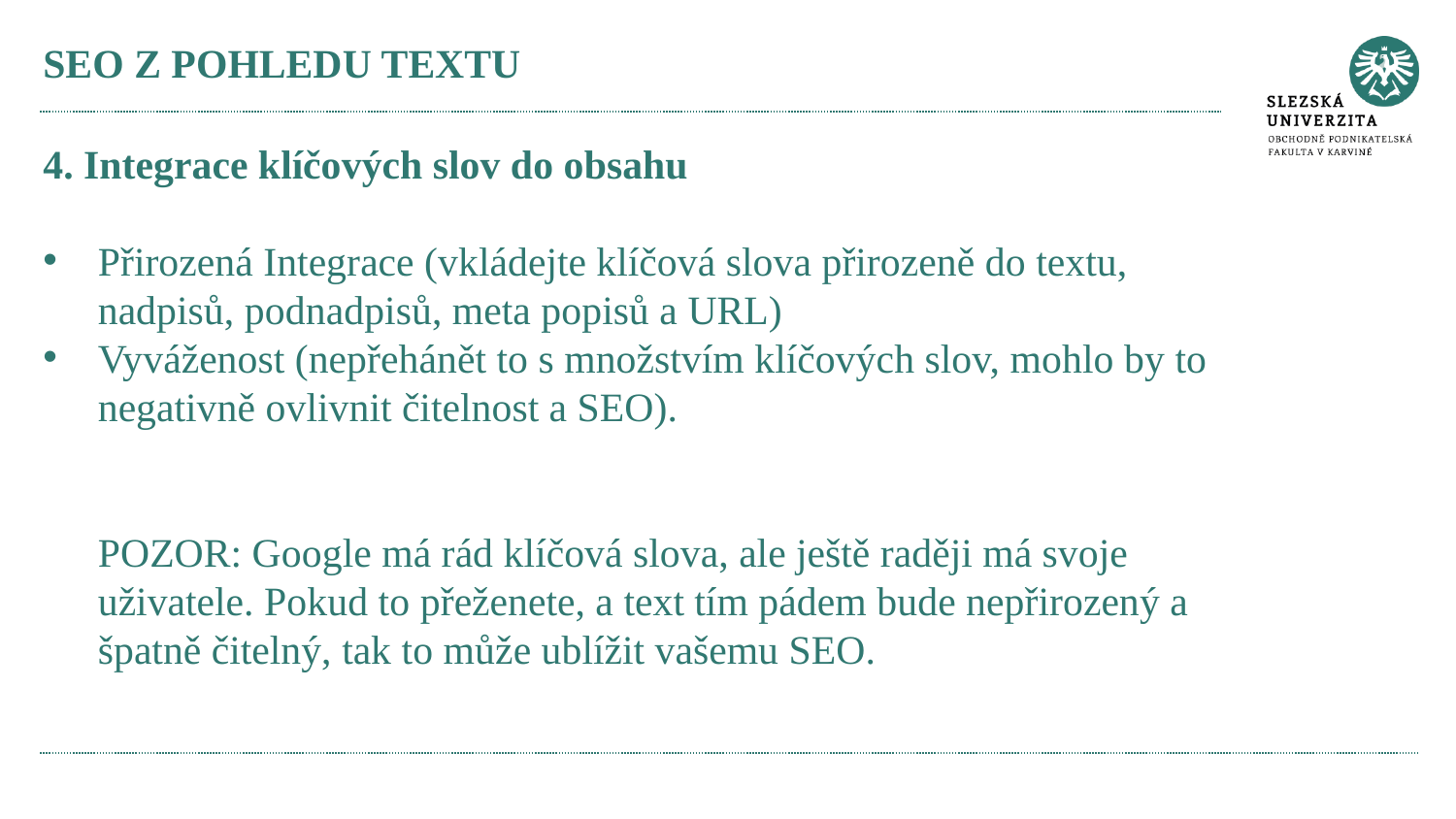

# SEO Z POHLEDU TEXTU
4. Integrace klíčových slov do obsahu

Přirozená Integrace (vkládejte klíčová slova přirozeně do textu, nadpisů, podnadpisů, meta popisů a URL)
Vyváženost (nepřehánět to s množstvím klíčových slov, mohlo by to negativně ovlivnit čitelnost a SEO).
POZOR: Google má rád klíčová slova, ale ještě raději má svoje uživatele. Pokud to přeženete, a text tím pádem bude nepřirozený a špatně čitelný, tak to může ublížit vašemu SEO.